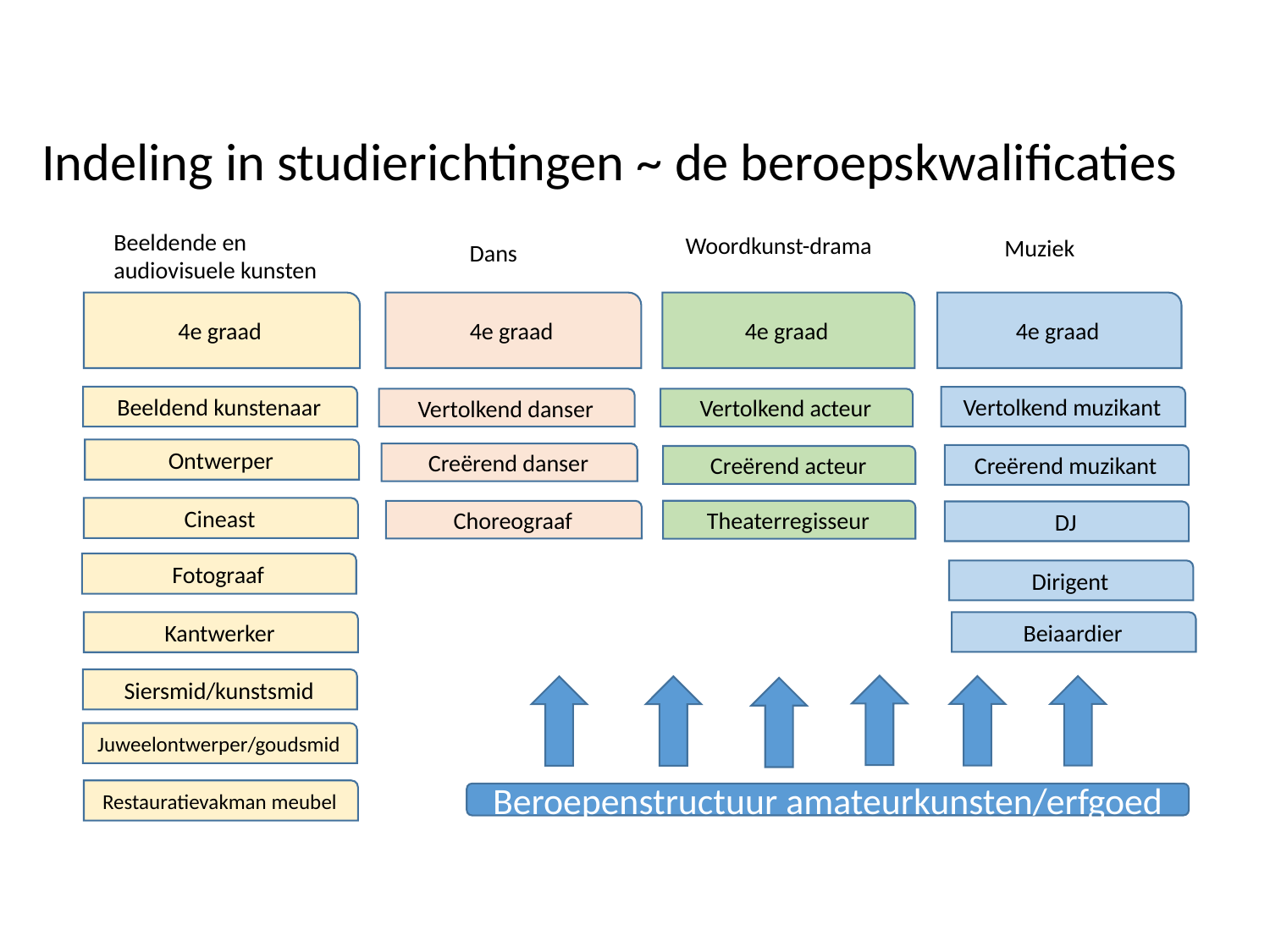

# Indeling in studierichtingen ~ de beroepskwalificaties
Beeldende en
audiovisuele kunsten
Woordkunst-drama
Muziek
Dans
4e graad
4e graad
4e graad
4e graad
Beeldend kunstenaar
Vertolkend muzikant
Vertolkend acteur
Vertolkend danser
Ontwerper
Creërend danser
Creërend muzikant
Creërend acteur
Cineast
Theaterregisseur
Choreograaf
DJ
Fotograaf
Dirigent
Kantwerker
Beiaardier
Siersmid/kunstsmid

Juweelontwerper/goudsmid
Restauratievakman meubel
Beroepenstructuur amateurkunsten/erfgoed